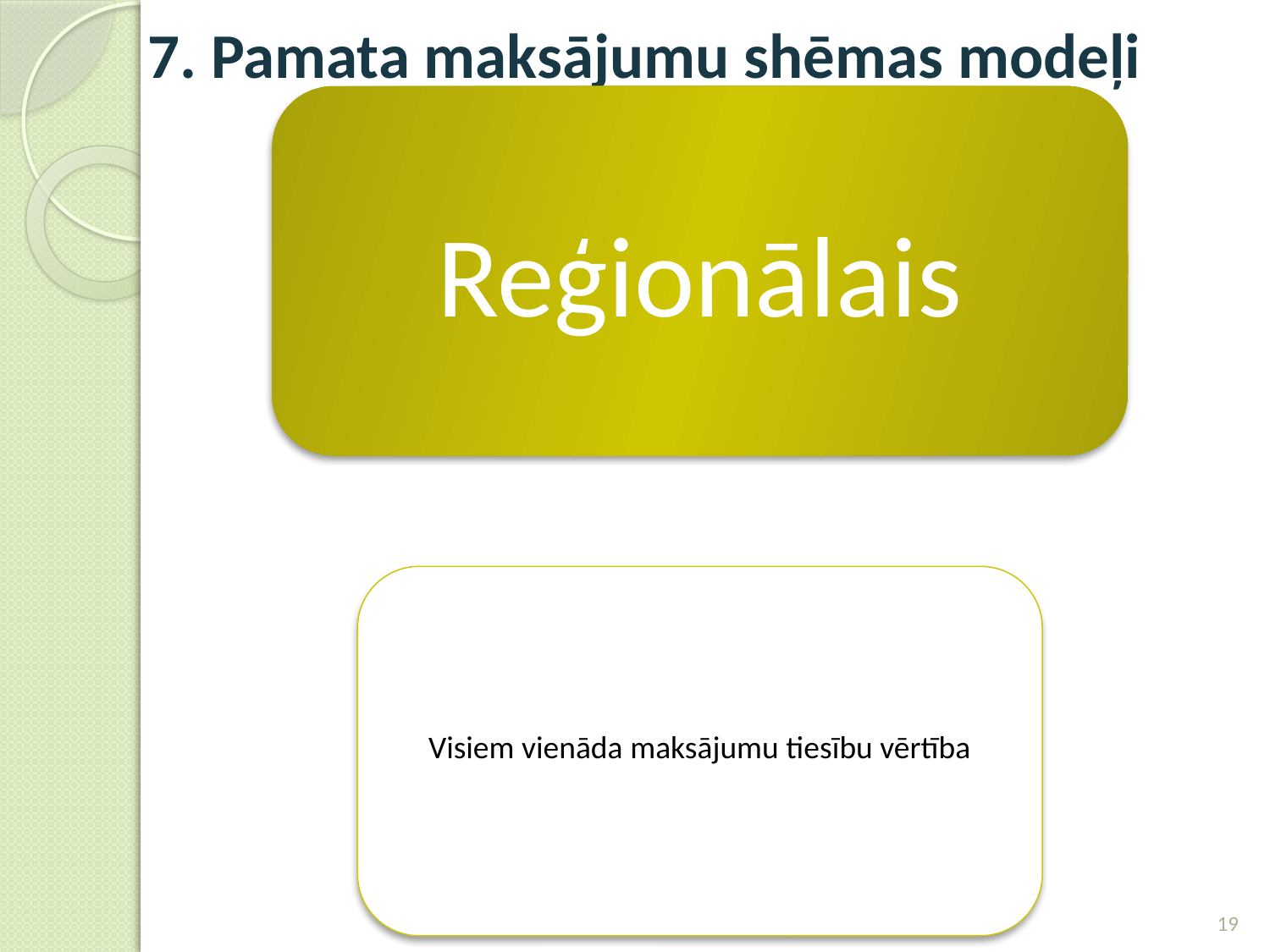

# 7. Pamata maksājumu shēmas modeļi
Reģionālais
Visiem vienāda maksājumu tiesību vērtība
19